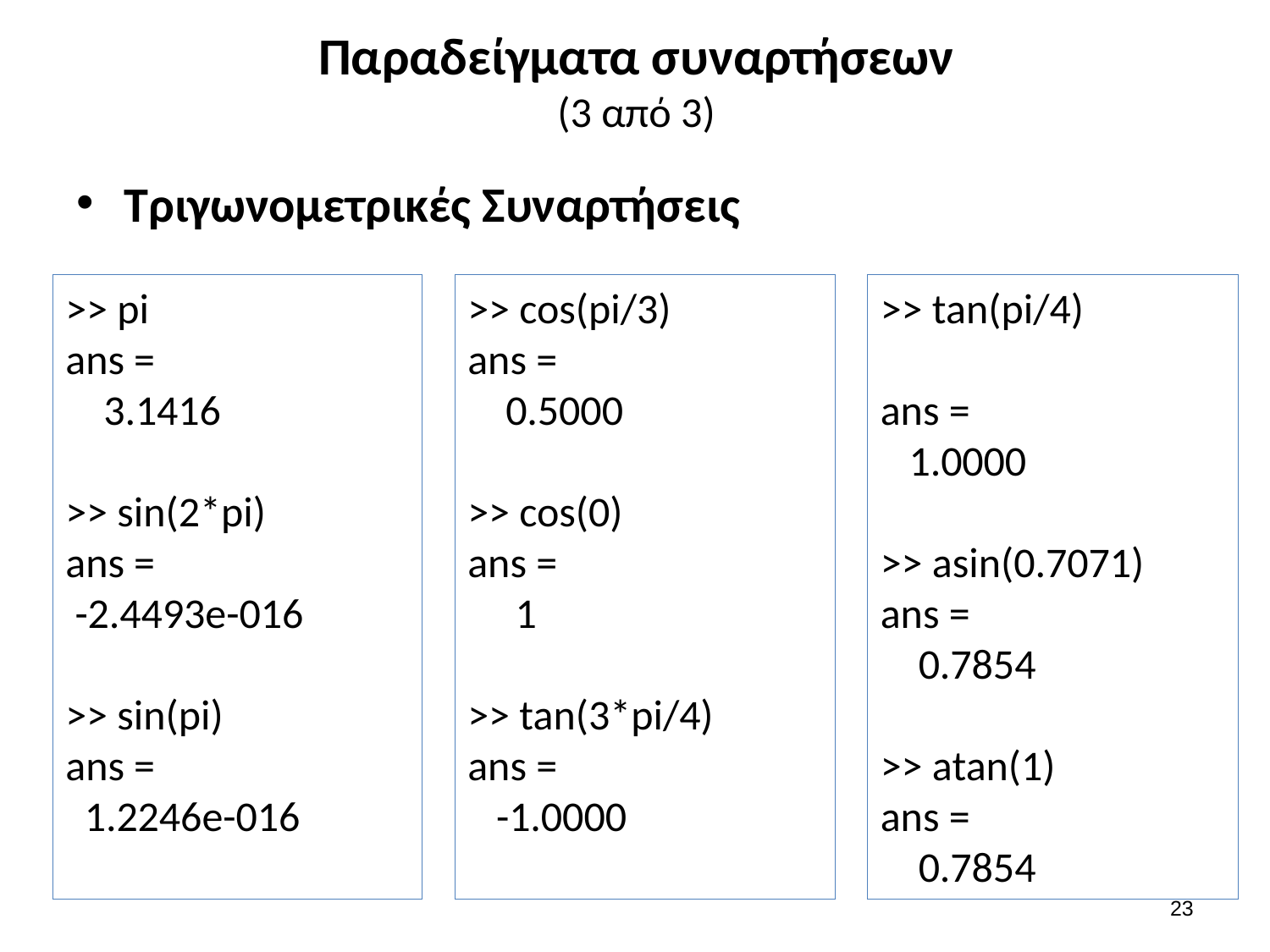

# Παραδείγματα συναρτήσεων (3 από 3)
Τριγωνομετρικές Συναρτήσεις
>> pi
ans =
    3.1416

>> sin(2*pi)
ans =
 -2.4493e-016

>> sin(pi)
ans =
  1.2246e-016
>> cos(pi/3)
ans =
    0.5000

>> cos(0)
ans =
     1

>> tan(3*pi/4)
ans =
   -1.0000
>> tan(pi/4)
ans =
   1.0000

>> asin(0.7071)
ans =
    0.7854

>> atan(1)
ans =
    0.7854
23